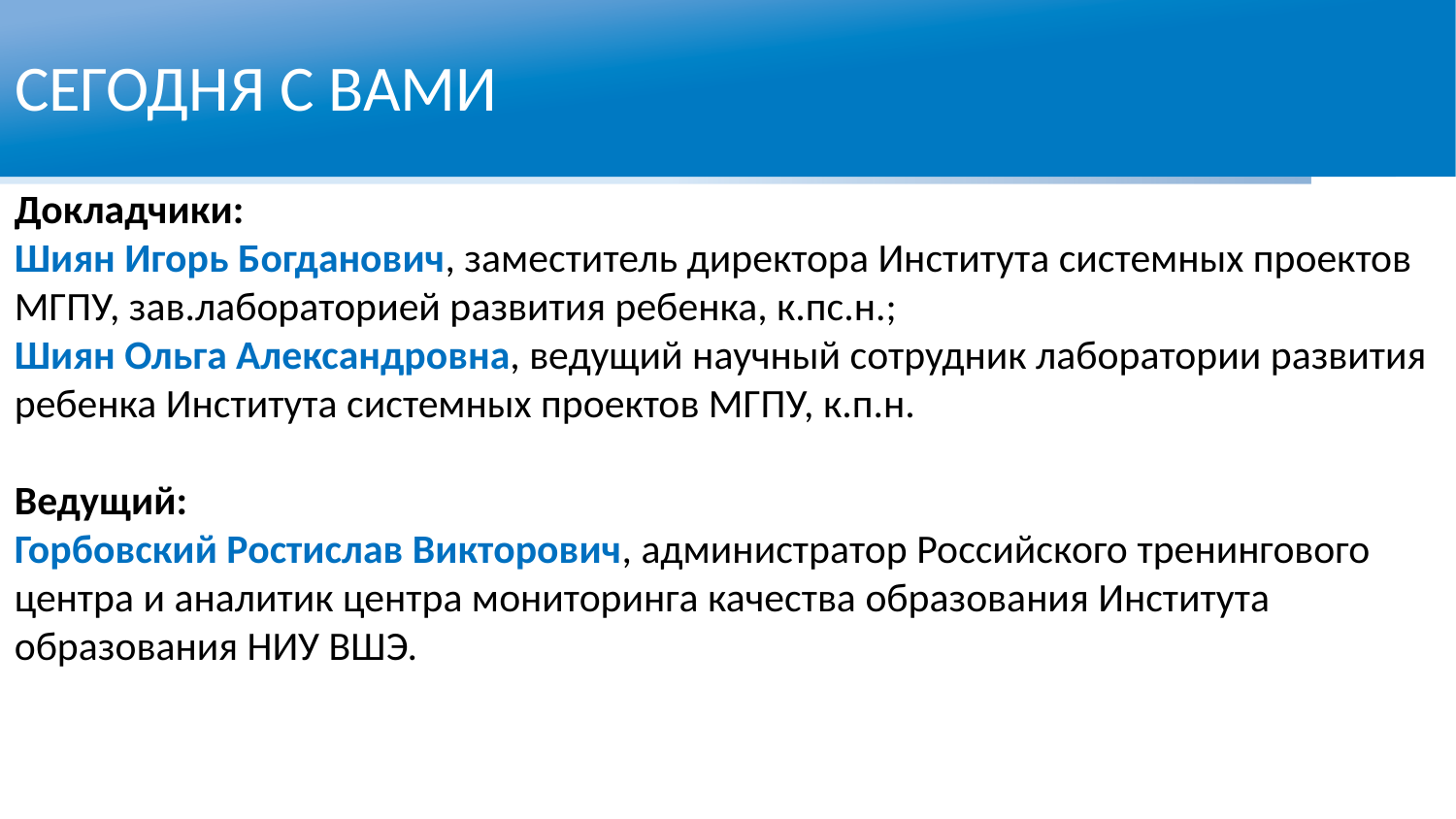

СЕГОДНЯ С ВАМИ
Докладчики:
Шиян Игорь Богданович, заместитель директора Института системных проектов МГПУ, зав.лабораторией развития ребенка, к.пс.н.;
Шиян Ольга Александровна, ведущий научный сотрудник лаборатории развития ребенка Института системных проектов МГПУ, к.п.н.

Ведущий:
Горбовский Ростислав Викторович, администратор Российского тренингового центра и аналитик центра мониторинга качества образования Института образования НИУ ВШЭ.